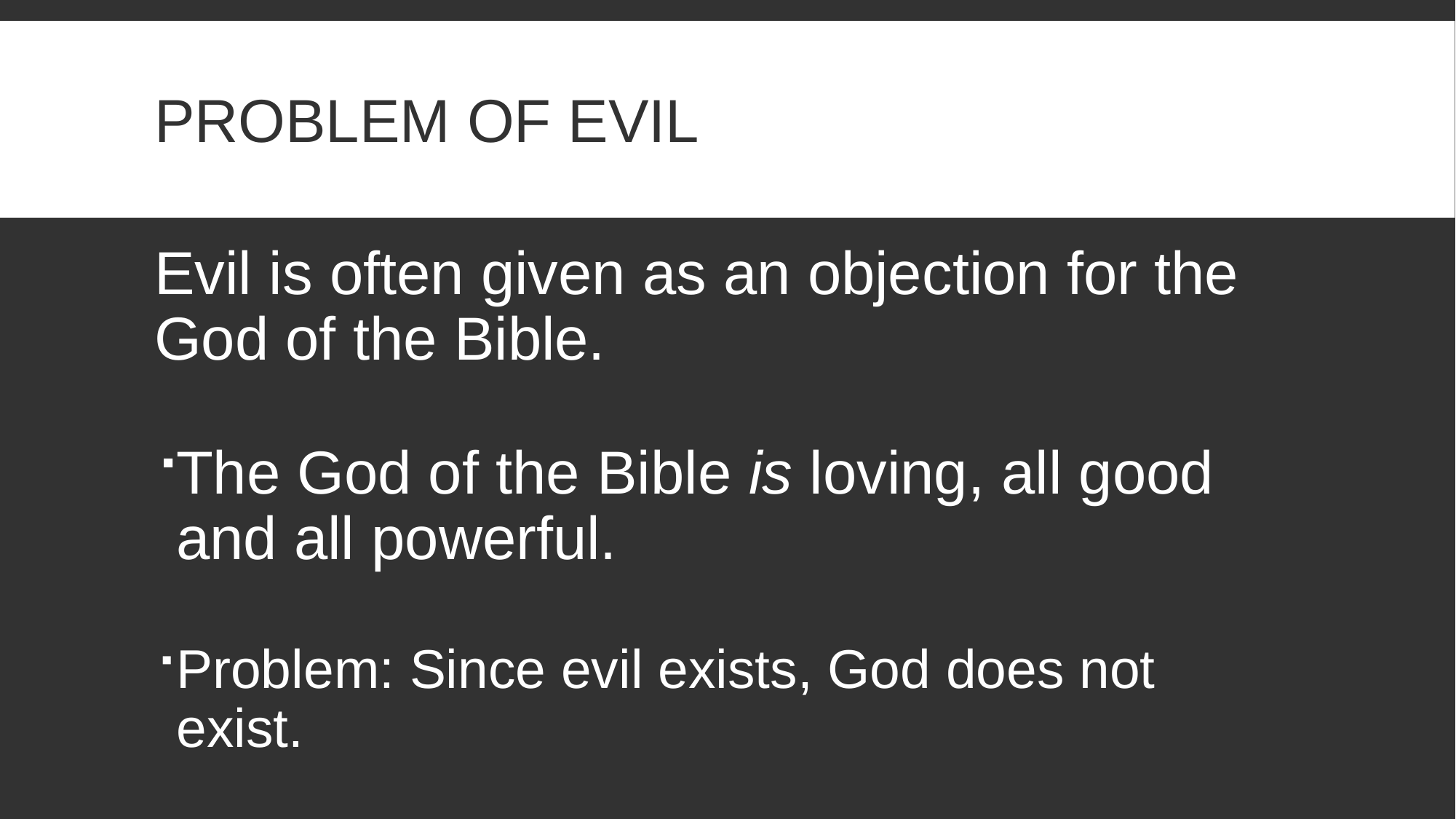

# Problem of Evil
Evil is often given as an objection for the God of the Bible.

The God of the Bible is loving, all good and all powerful.

Problem: Since evil exists, God does not exist.